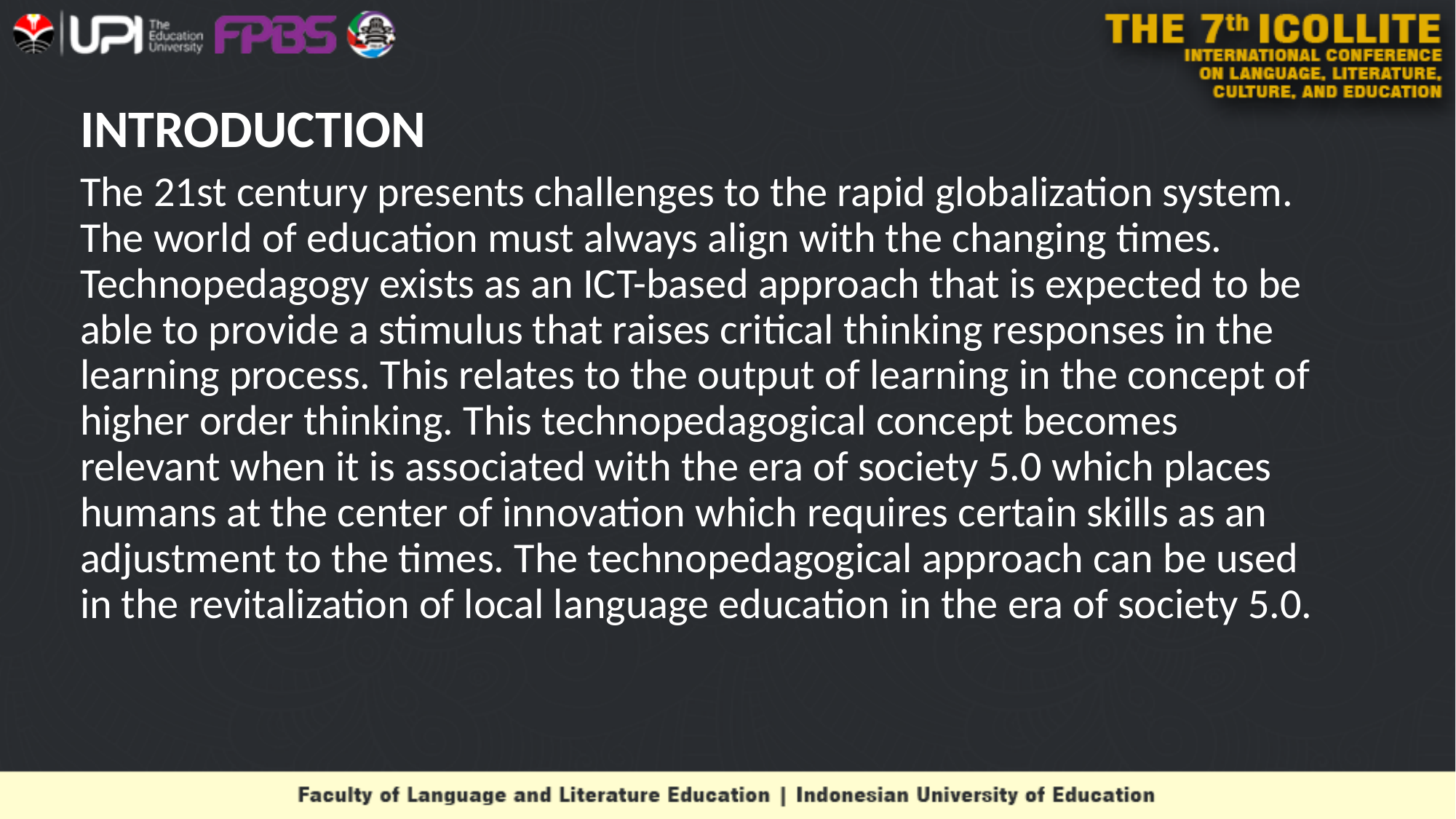

# INTRODUCTION
The 21st century presents challenges to the rapid globalization system. The world of education must always align with the changing times. Technopedagogy exists as an ICT-based approach that is expected to be able to provide a stimulus that raises critical thinking responses in the learning process. This relates to the output of learning in the concept of higher order thinking. This technopedagogical concept becomes relevant when it is associated with the era of society 5.0 which places humans at the center of innovation which requires certain skills as an adjustment to the times. The technopedagogical approach can be used in the revitalization of local language education in the era of society 5.0.